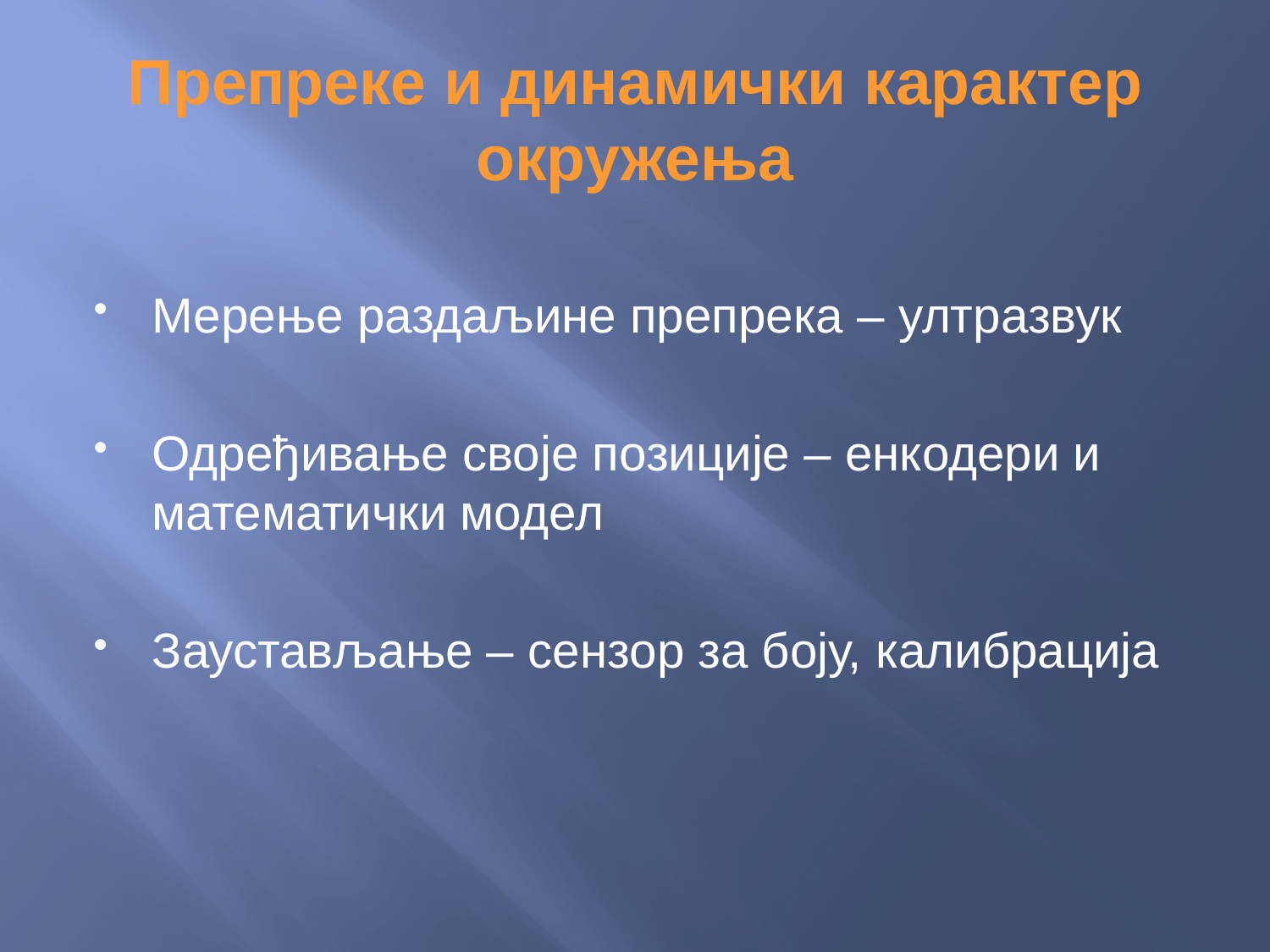

# Препреке и динамички карактер окружења
Мерење раздаљине препрека – ултразвук

Одређивање своје позиције – енкодери и математички модел

Заустављање – сензор за боју, калибрација